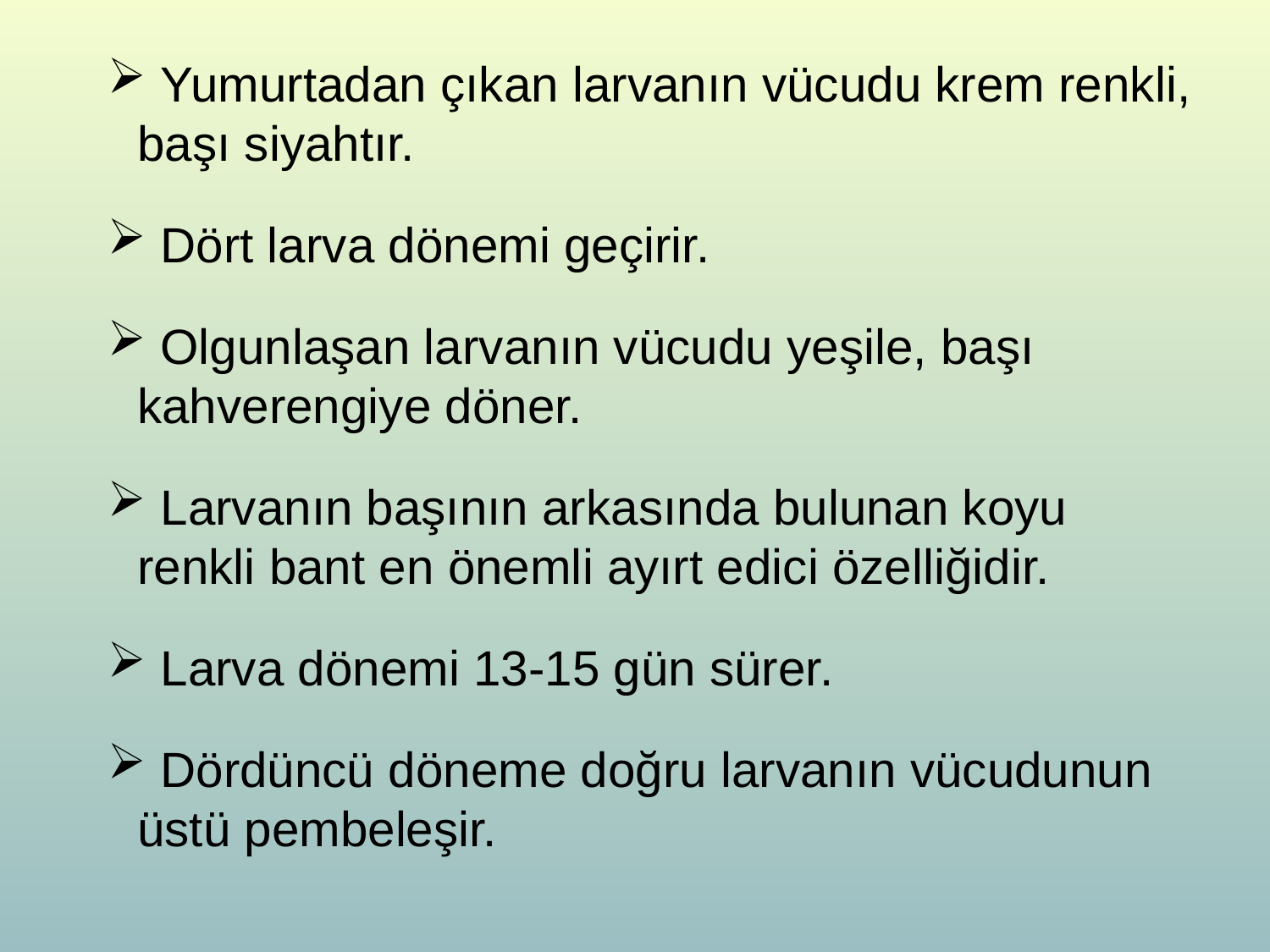

Yumurtadan çıkan larvanın vücudu krem renkli, başı siyahtır.
 Dört larva dönemi geçirir.
 Olgunlaşan larvanın vücudu yeşile, başı kahverengiye döner.
 Larvanın başının arkasında bulunan koyu renkli bant en önemli ayırt edici özelliğidir.
 Larva dönemi 13-15 gün sürer.
 Dördüncü döneme doğru larvanın vücudunun üstü pembeleşir.